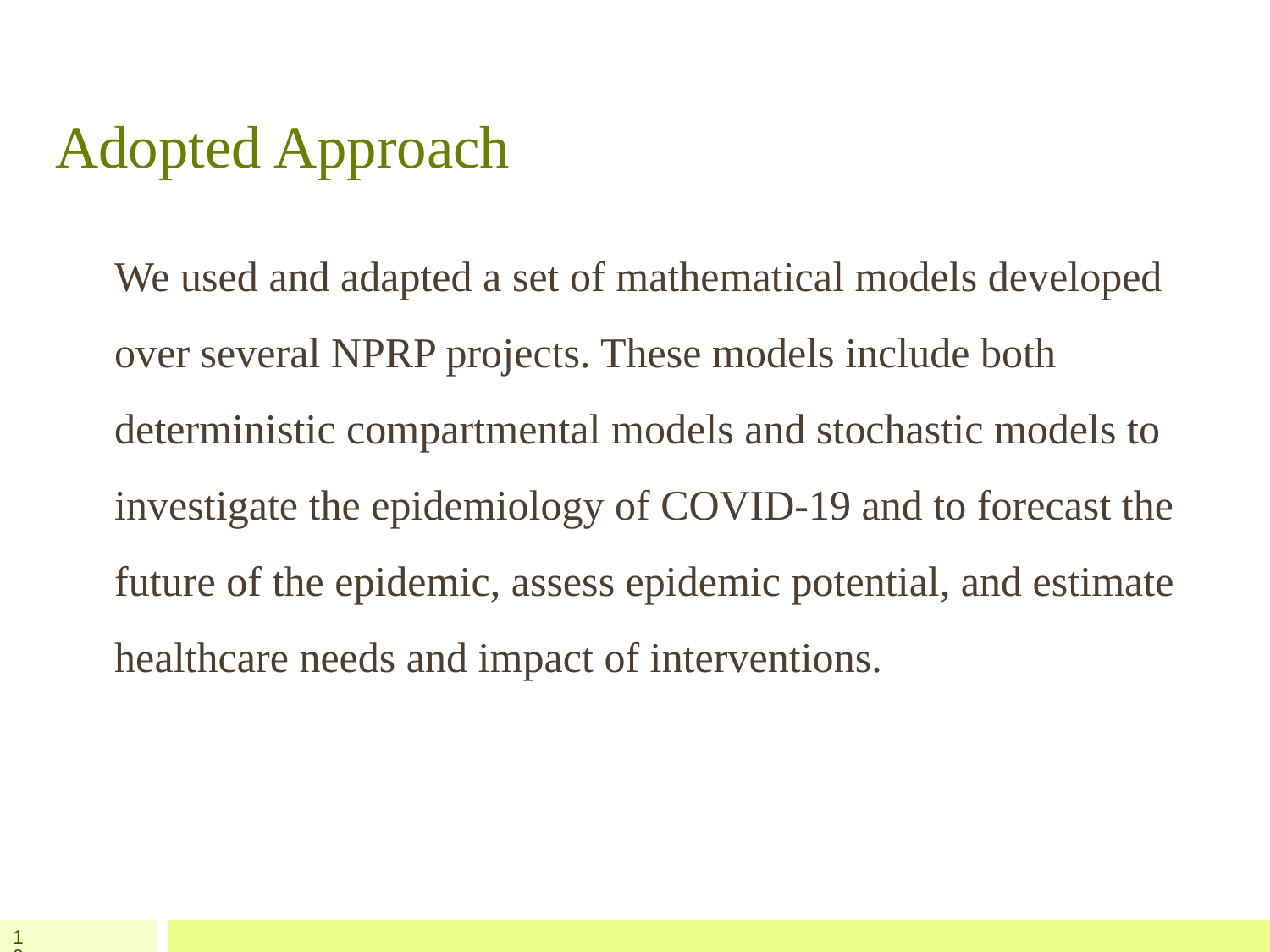

Adopted Approach
We used and adapted a set of mathematical models developed over several NPRP projects. These models include both deterministic compartmental models and stochastic models to investigate the epidemiology of COVID-19 and to forecast the future of the epidemic, assess epidemic potential, and estimate healthcare needs and impact of interventions.

10